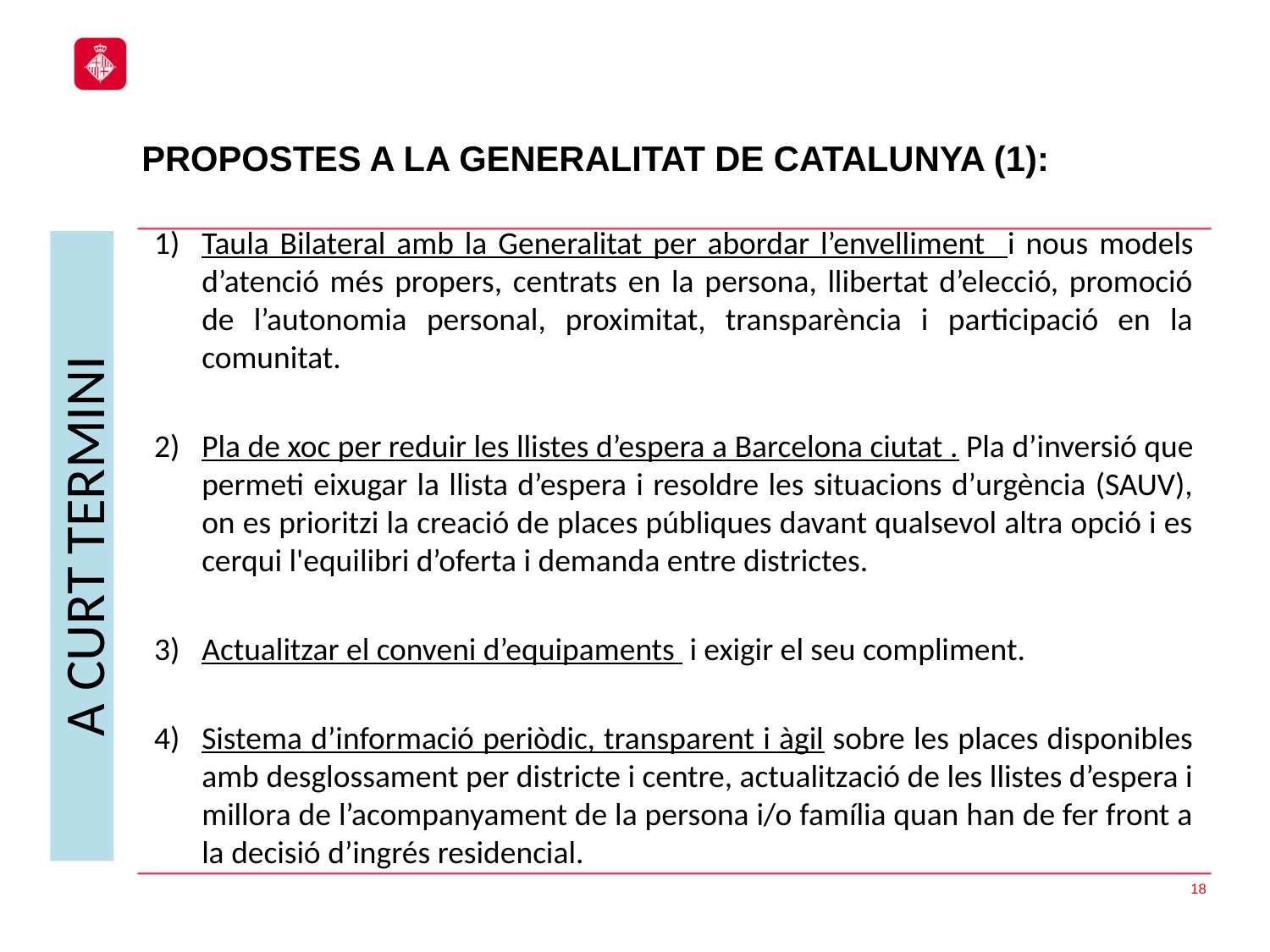

# PROPOSTES A LA GENERALITAT DE CATALUNYA (1):
Taula Bilateral amb la Generalitat per abordar l’envelliment  i nous models d’atenció més propers, centrats en la persona, llibertat d’elecció, promoció de l’autonomia personal, proximitat, transparència i participació en la comunitat.

Pla de xoc per reduir les llistes d’espera a Barcelona ciutat . Pla d’inversió que permeti eixugar la llista d’espera i resoldre les situacions d’urgència (SAUV), on es prioritzi la creació de places públiques davant qualsevol altra opció i es cerqui l'equilibri d’oferta i demanda entre districtes.

Actualitzar el conveni d’equipaments  i exigir el seu compliment.

Sistema d’informació periòdic, transparent i àgil sobre les places disponibles amb desglossament per districte i centre, actualització de les llistes d’espera i millora de l’acompanyament de la persona i/o família quan han de fer front a la decisió d’ingrés residencial.
A CURT TERMINI
18